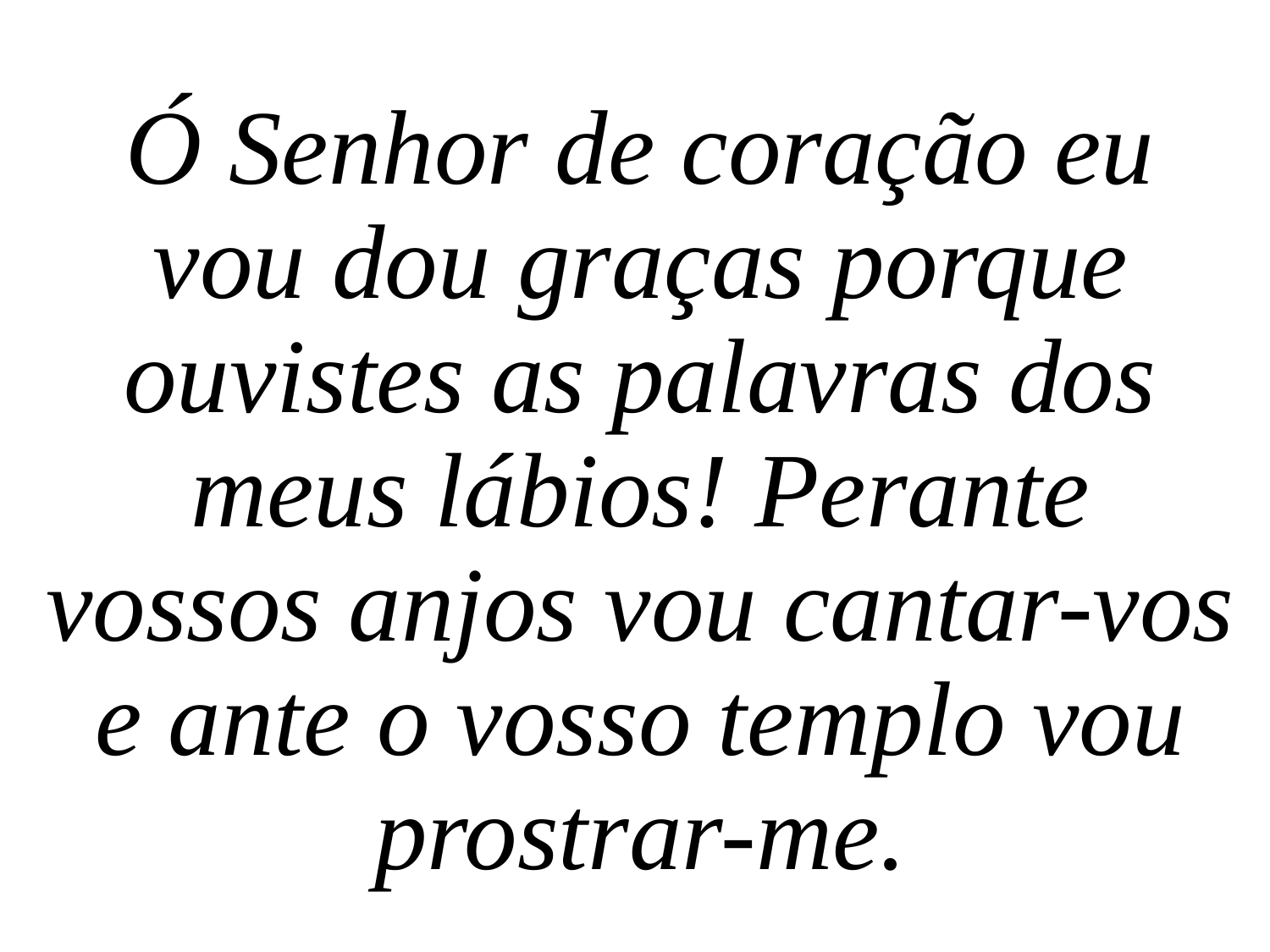

Ó Senhor de coração eu vou dou graças porque ouvistes as palavras dos meus lábios! Perante vossos anjos vou cantar-vos e ante o vosso templo vou prostrar-me.